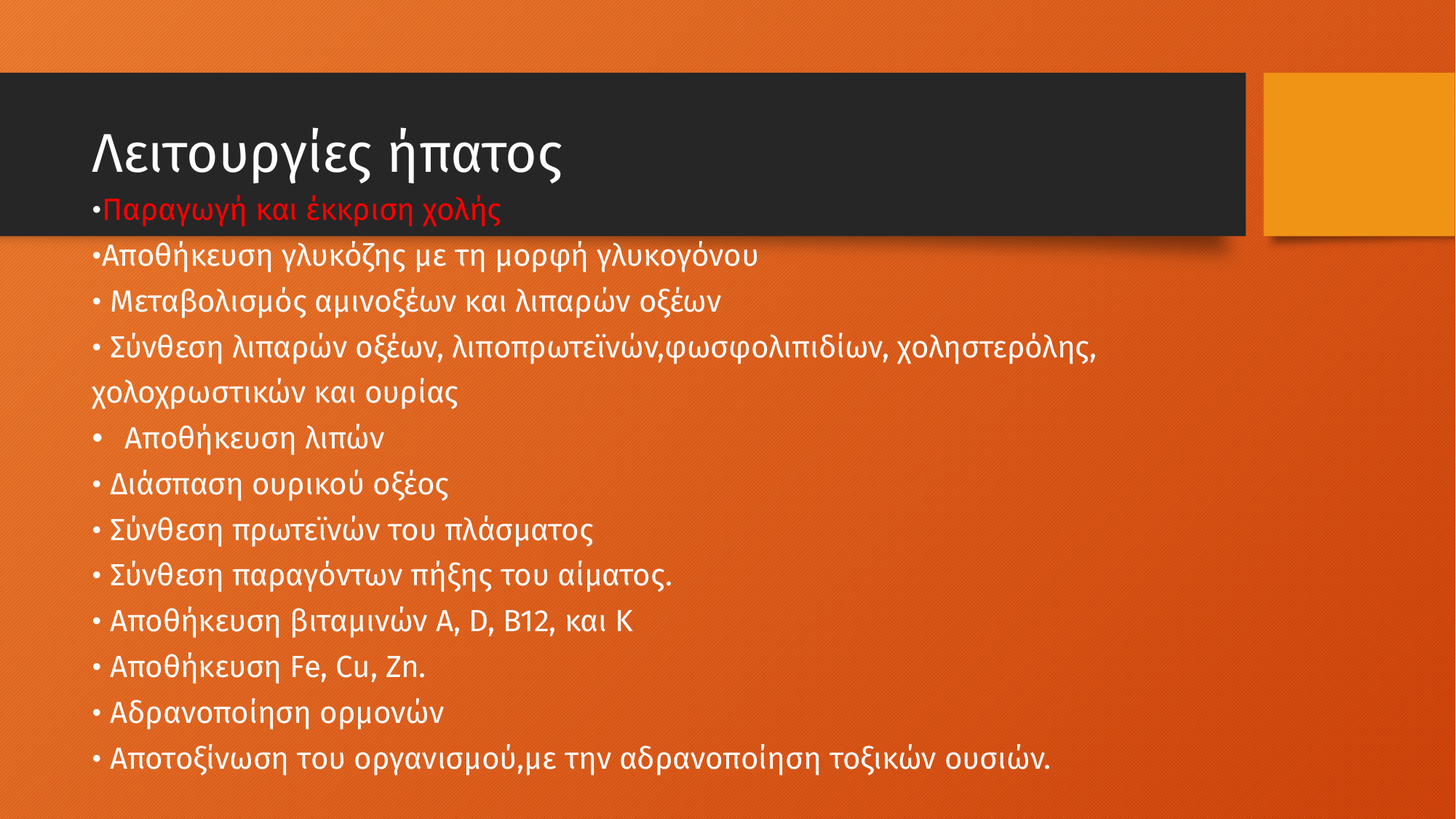

# Λειτουργίες ήπατος
•Παραγωγή και έκκριση χολής
•Αποθήκευση γλυκόζης με τη μορφή γλυκογόνου
• Μεταβολισμός αμινοξέων και λιπαρών οξέων
• Σύνθεση λιπαρών οξέων, λιποπρωτεϊνών,φωσφολιπιδίων, χοληστερόλης,
χολοχρωστικών και ουρίας
 Αποθήκευση λιπών
• Διάσπαση ουρικού οξέος
• Σύνθεση πρωτεϊνών του πλάσματος
• Σύνθεση παραγόντων πήξης του αίματος.
• Αποθήκευση βιταμινών A, D, Β12, και Κ
• Αποθήκευση Fe, Cu, Zn.
• Αδρανοποίηση ορμονών
• Αποτοξίνωση του οργανισμού,με την αδρανοποίηση τοξικών ουσιών.